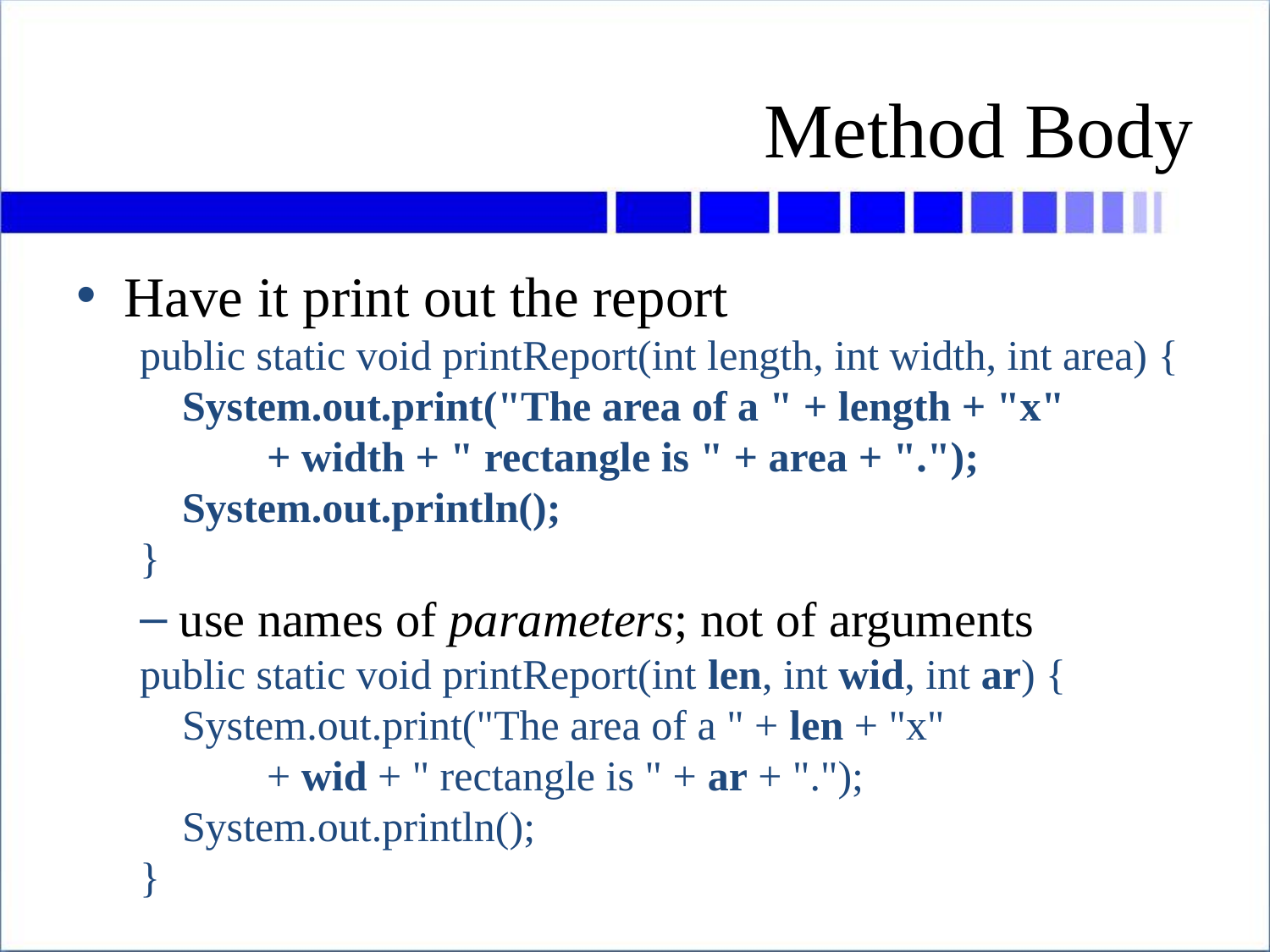

# Method Body
Have it print out the report
public static void printReport(int length, int width, int area) {
    System.out.print("The area of a " + length + "x"
            + width + " rectangle is " + area + ".");
    System.out.println();
}
use names of parameters; not of arguments
public static void printReport(int len, int wid, int ar) {
    System.out.print("The area of a " + len + "x"
            + wid + " rectangle is " + ar + ".");
    System.out.println();
}